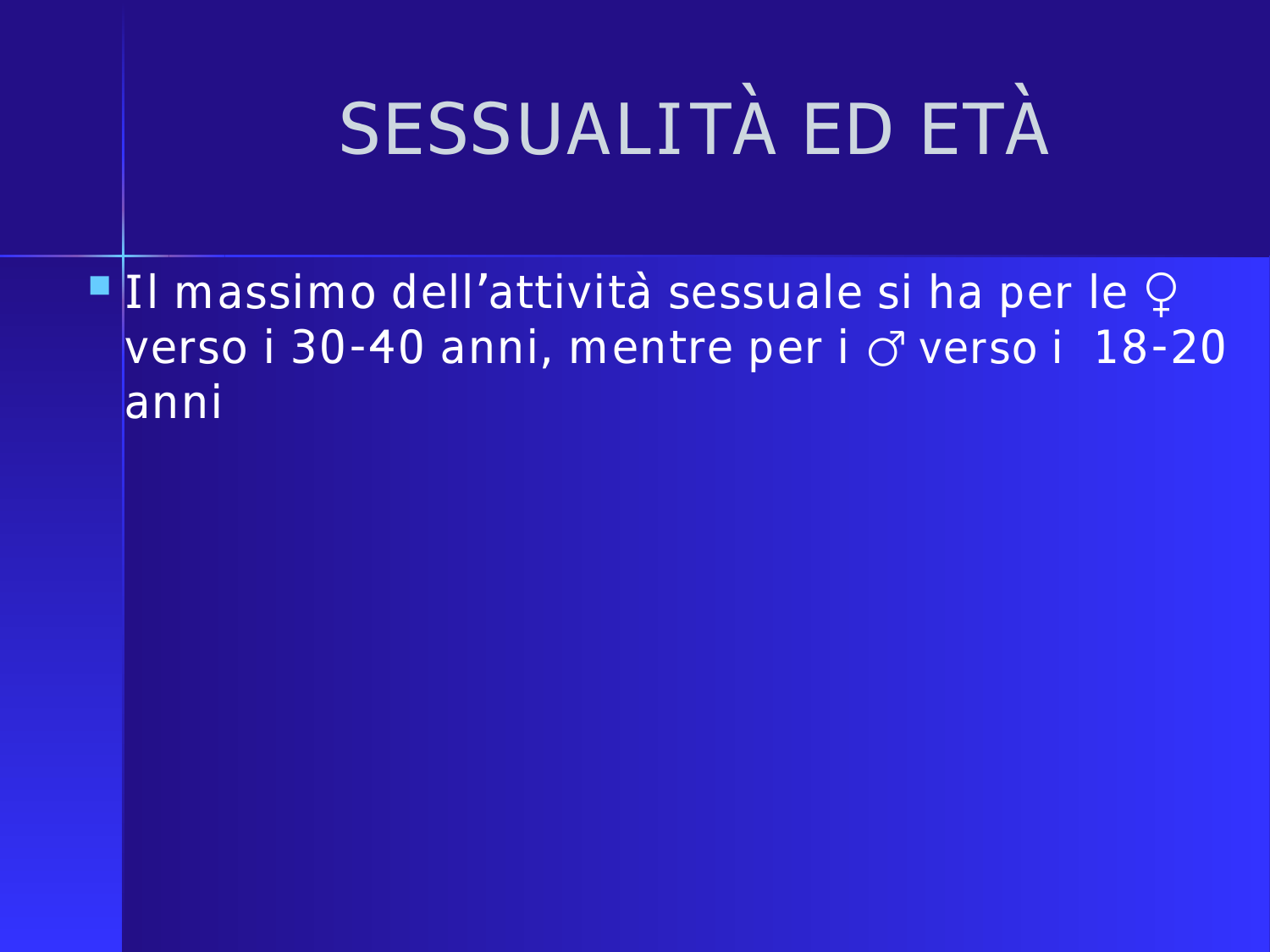

# SESSUALITÀ ED ETÀ
Il massimo dell’attività sessuale si ha per le ♀ verso i 30-40 anni, mentre per i ♂ verso i  18-20 anni